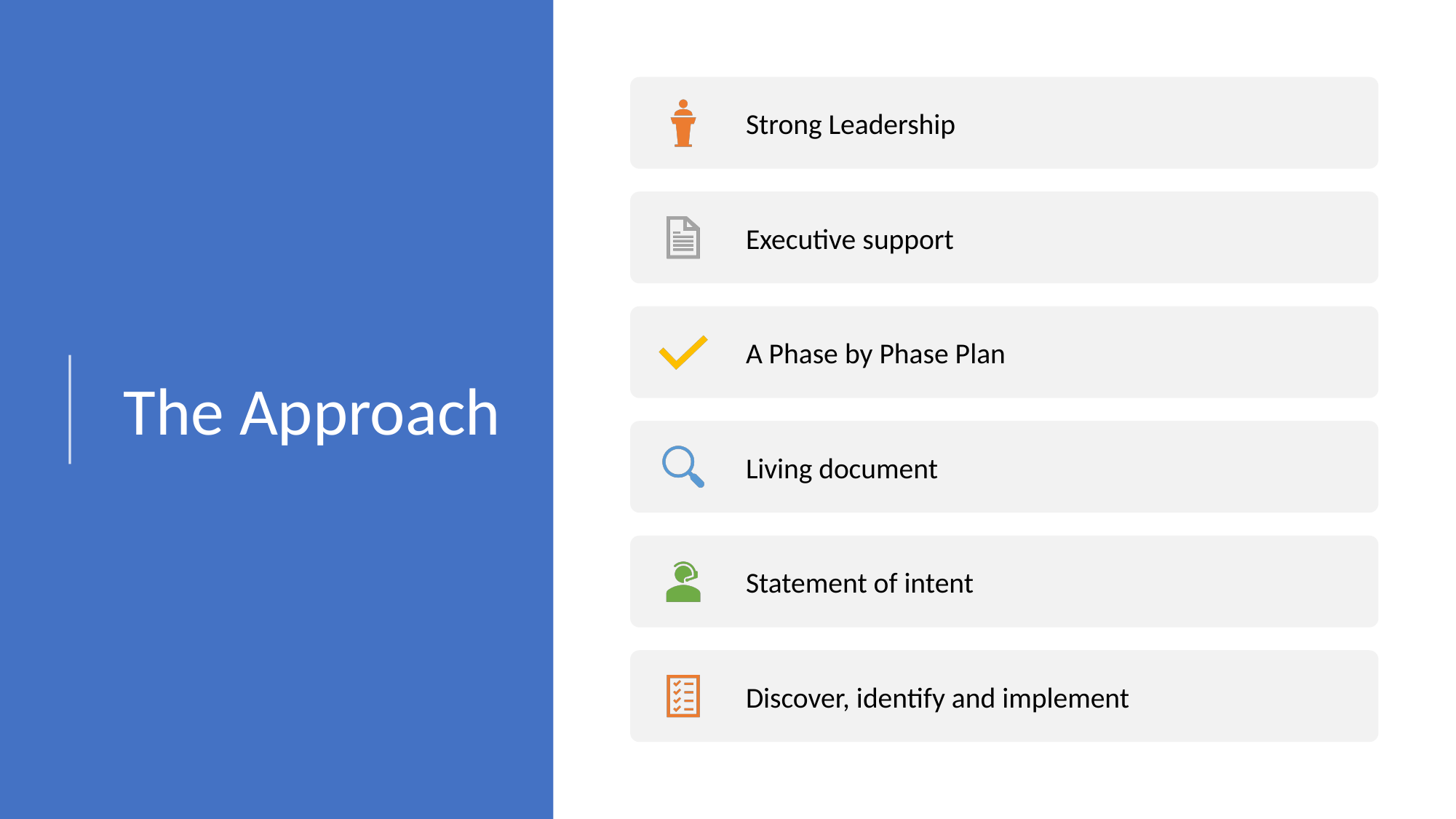

Strong Leadership
Executive support
A Phase by Phase Plan
Living document
Statement of intent
Discover, identify and implement
# The Approach